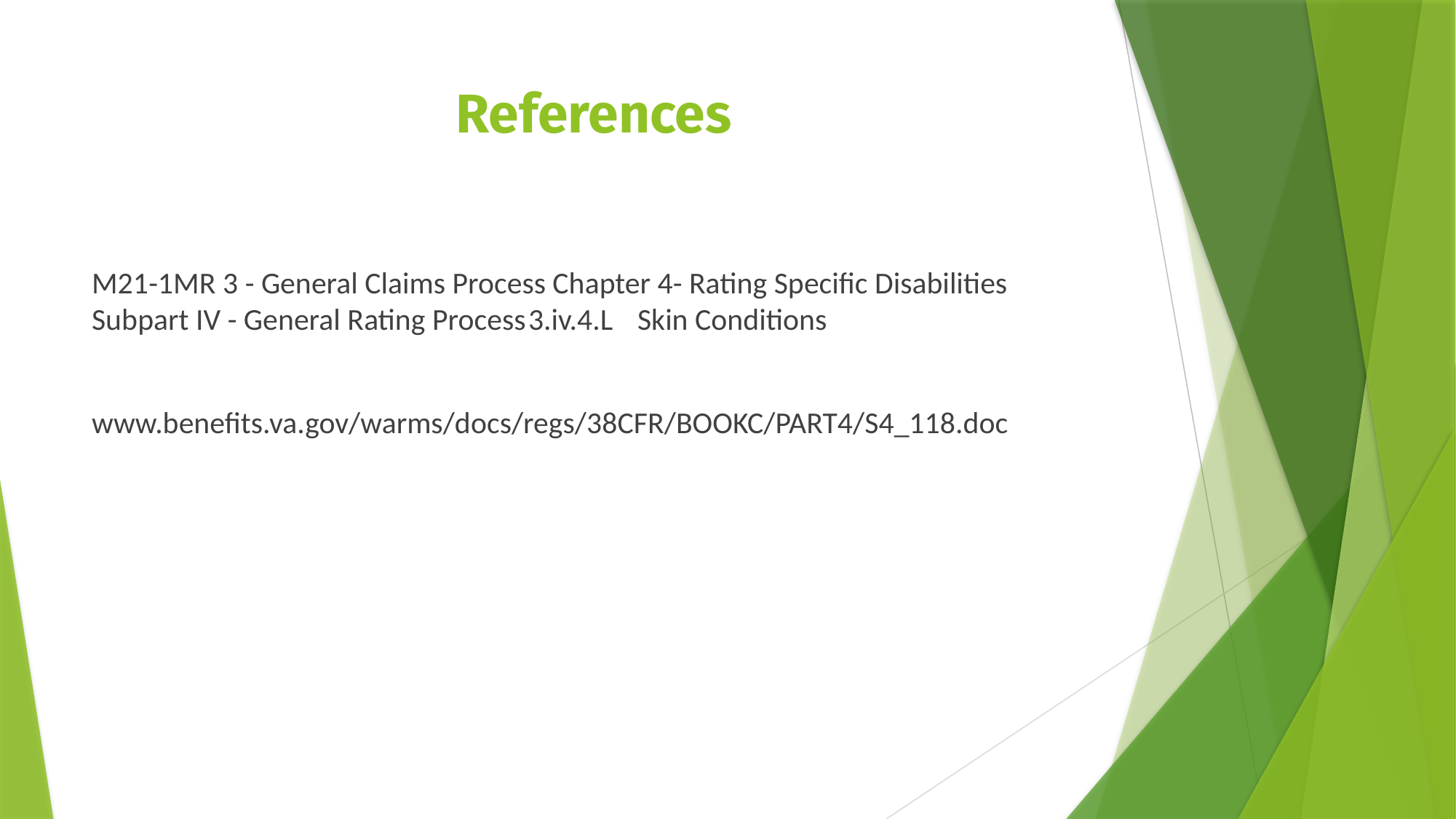

# References
M21-1MR 3 - General Claims Process Chapter 4- Rating Specific Disabilities Subpart IV - General Rating Process	3.iv.4.L	Skin Conditions

www.benefits.va.gov/warms/docs/regs/38CFR/BOOKC/PART4/S4_118.doc